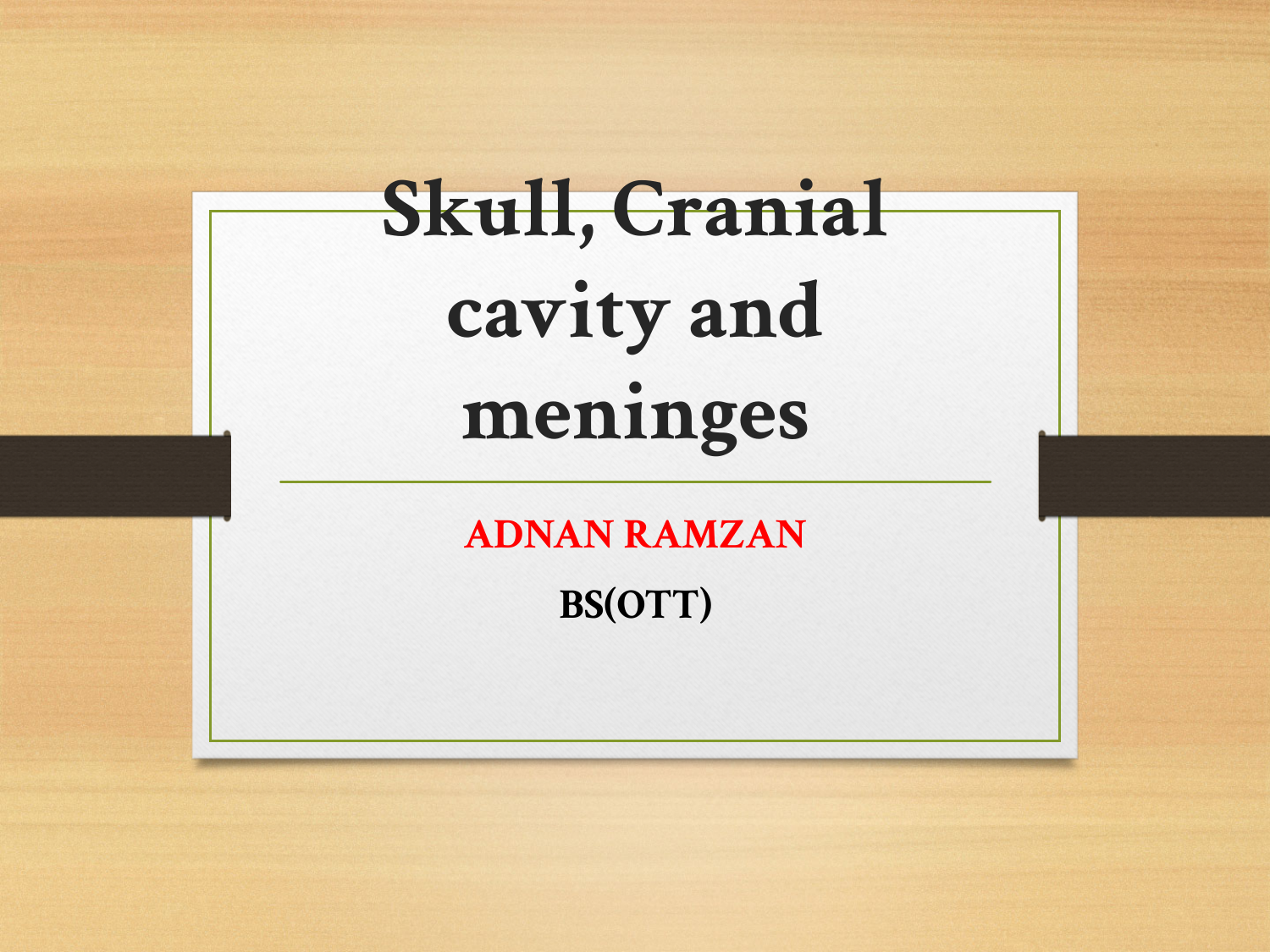

# Skull, Cranial cavity and meninges
ADNAN RAMZAN
BS(OTT)